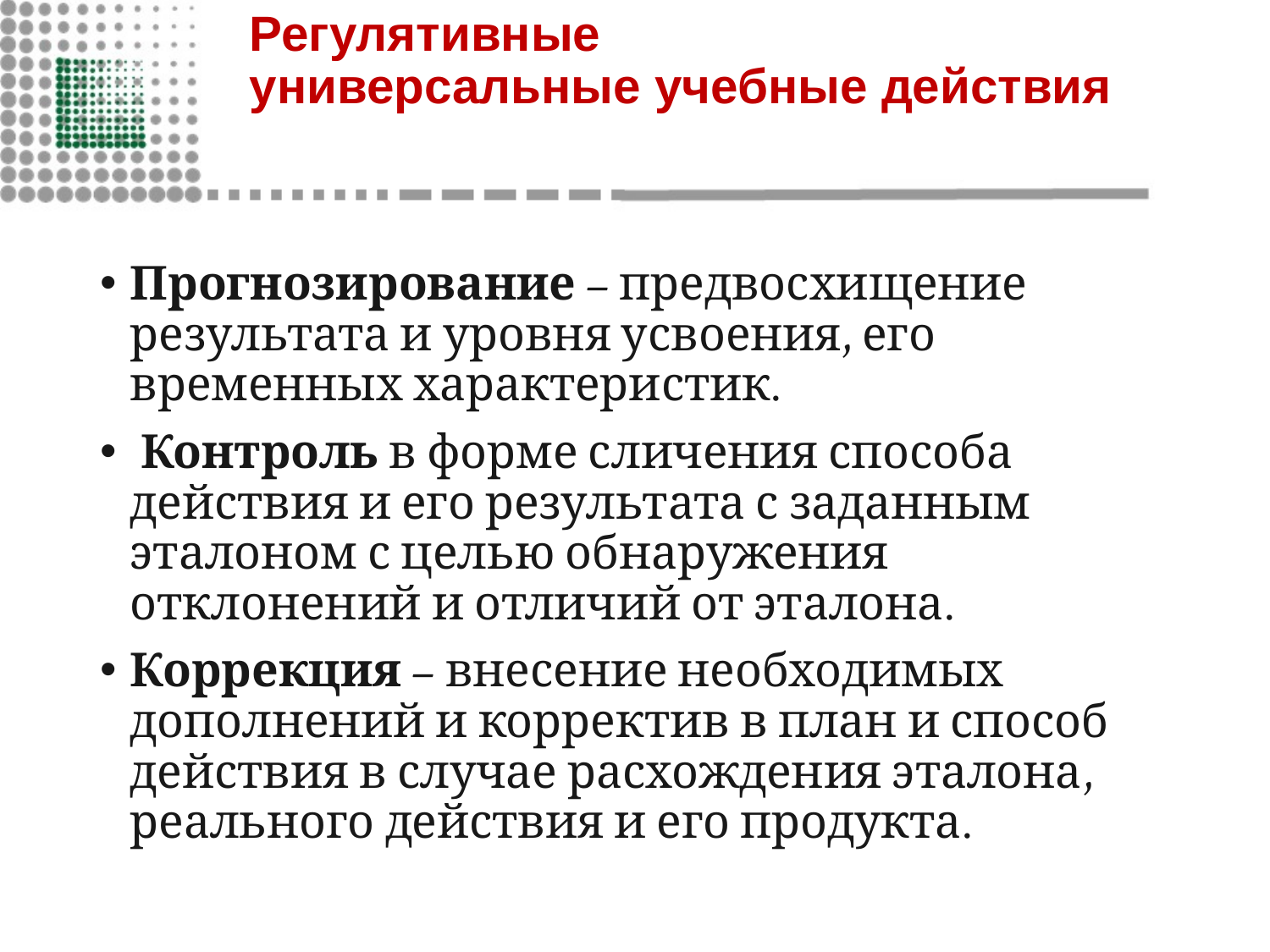

# Регулятивные универсальные учебные действия
Прогнозирование – предвосхищение результата и уровня усвоения, его временных характеристик.
 Контроль в форме сличения способа действия и его результата с заданным эталоном с целью обнаружения отклонений и отличий от эталона.
Коррекция – внесение необходимых дополнений и корректив в план и способ действия в случае расхождения эталона, реального действия и его продукта.